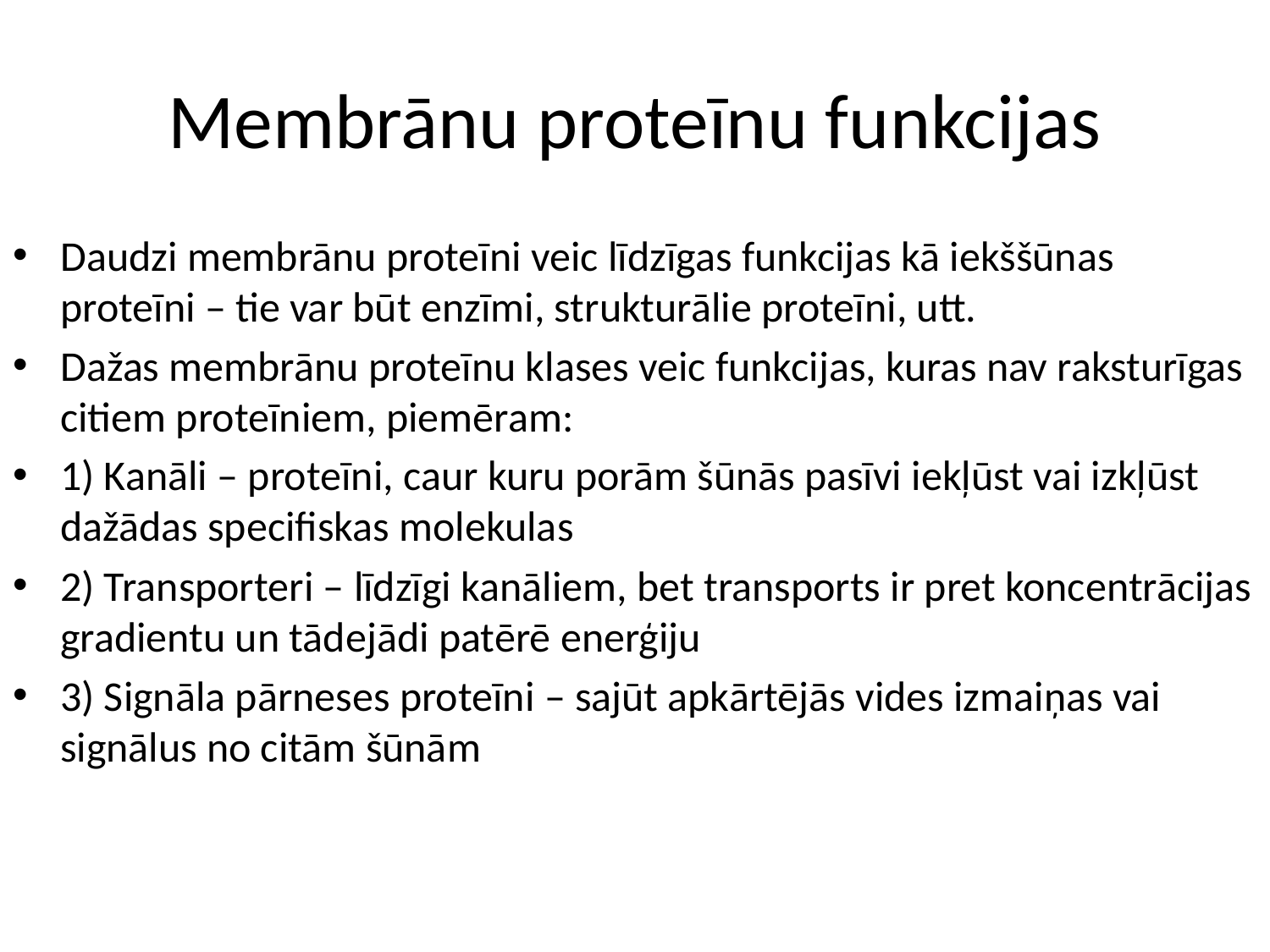

# Membrānu proteīnu funkcijas
Daudzi membrānu proteīni veic līdzīgas funkcijas kā iekššūnas proteīni – tie var būt enzīmi, strukturālie proteīni, utt.
Dažas membrānu proteīnu klases veic funkcijas, kuras nav raksturīgas citiem proteīniem, piemēram:
1) Kanāli – proteīni, caur kuru porām šūnās pasīvi iekļūst vai izkļūst dažādas specifiskas molekulas
2) Transporteri – līdzīgi kanāliem, bet transports ir pret koncentrācijas gradientu un tādejādi patērē enerģiju
3) Signāla pārneses proteīni – sajūt apkārtējās vides izmaiņas vai signālus no citām šūnām